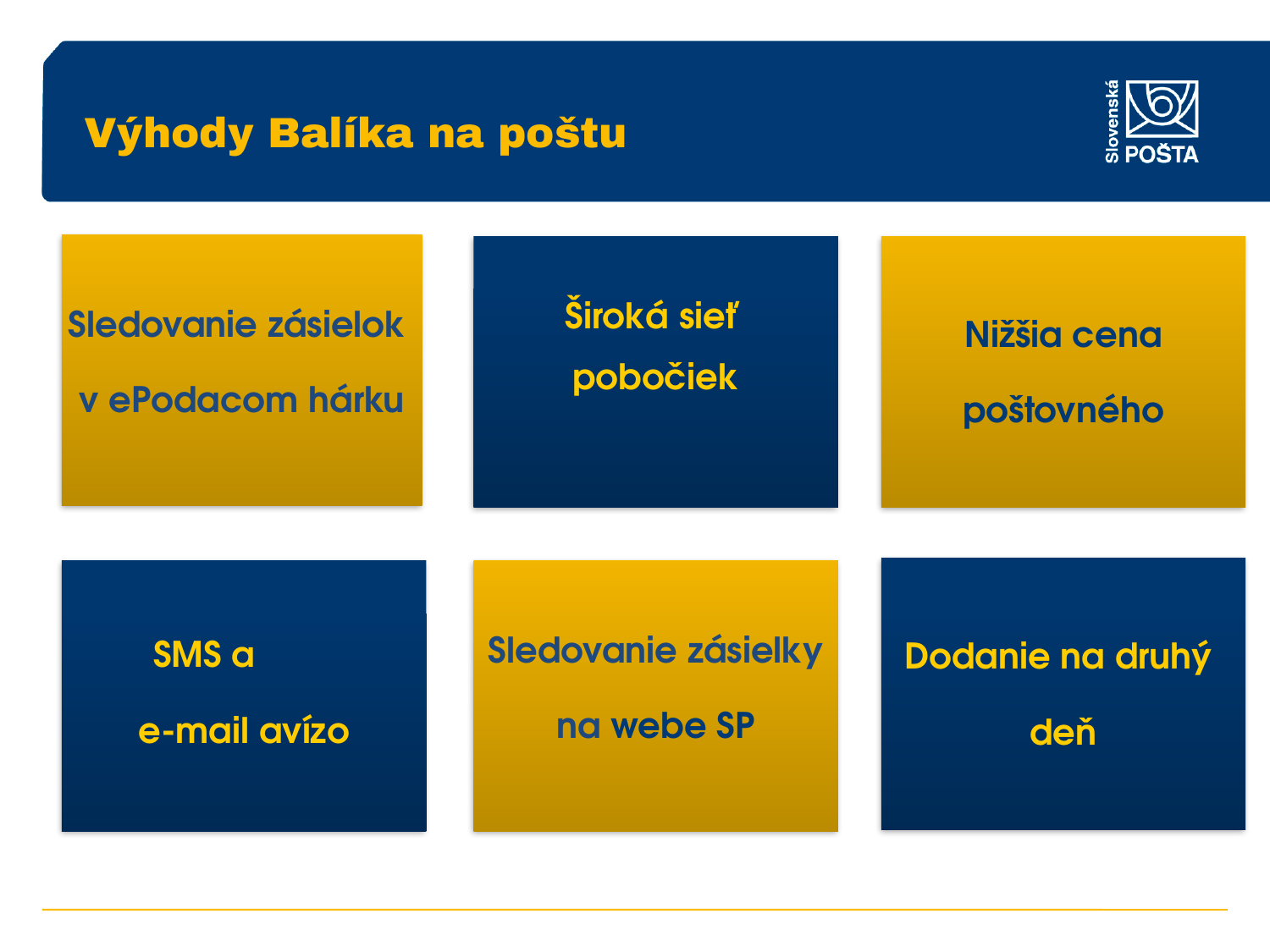

# Výhody Balíka na poštu

Sledovanie zásielok
v ePodacom hárku

Široká sieť
pobočiek

Nižšia cena
poštovného

Dodanie na druhý
deň

Sledovanie zásielky
na webe SP

SMS a
e-mail avízo